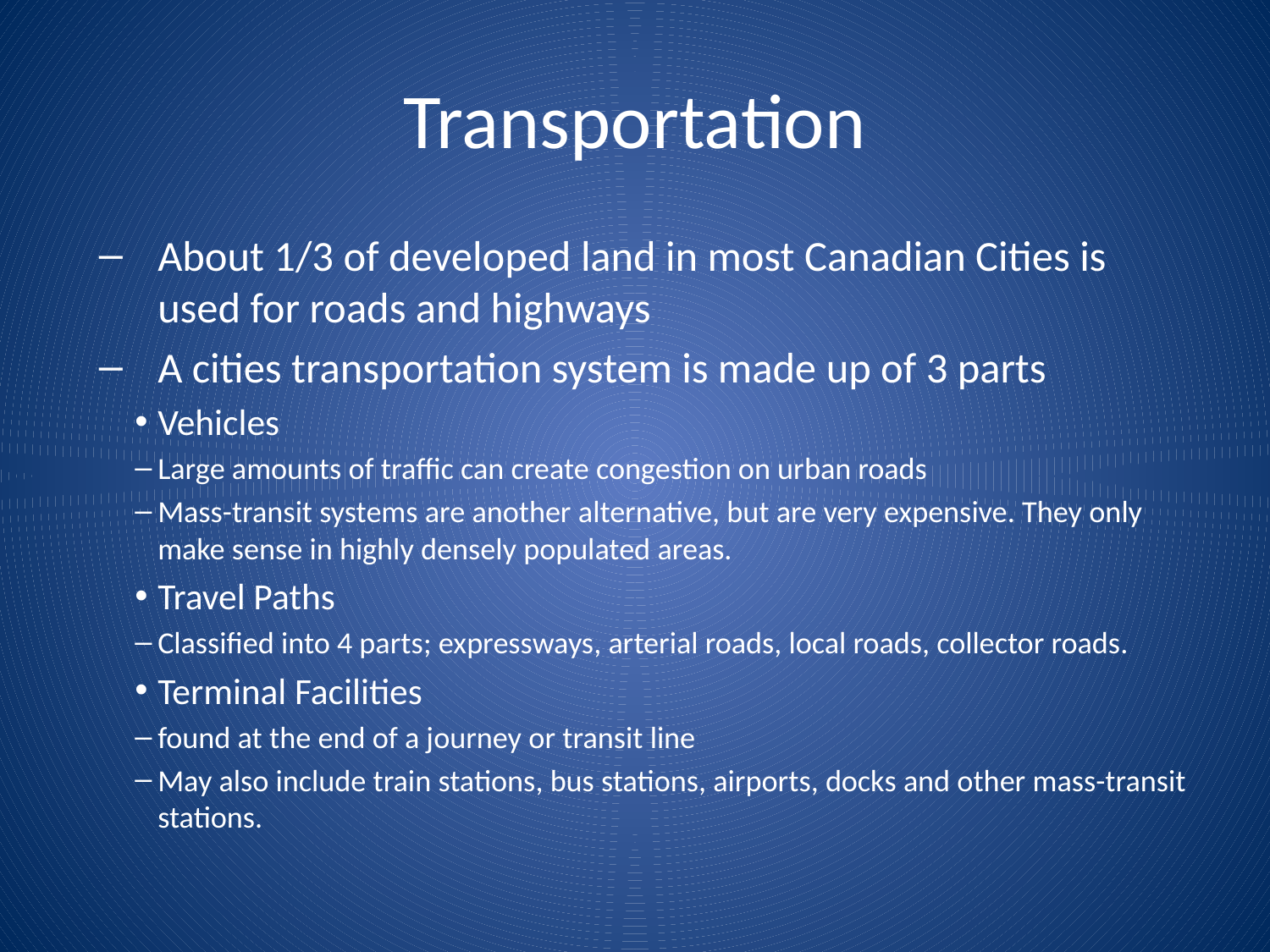

# Transportation
About 1/3 of developed land in most Canadian Cities is used for roads and highways
A cities transportation system is made up of 3 parts
Vehicles
Large amounts of traffic can create congestion on urban roads
Mass-transit systems are another alternative, but are very expensive. They only make sense in highly densely populated areas.
Travel Paths
Classified into 4 parts; expressways, arterial roads, local roads, collector roads.
Terminal Facilities
found at the end of a journey or transit line
May also include train stations, bus stations, airports, docks and other mass-transit stations.